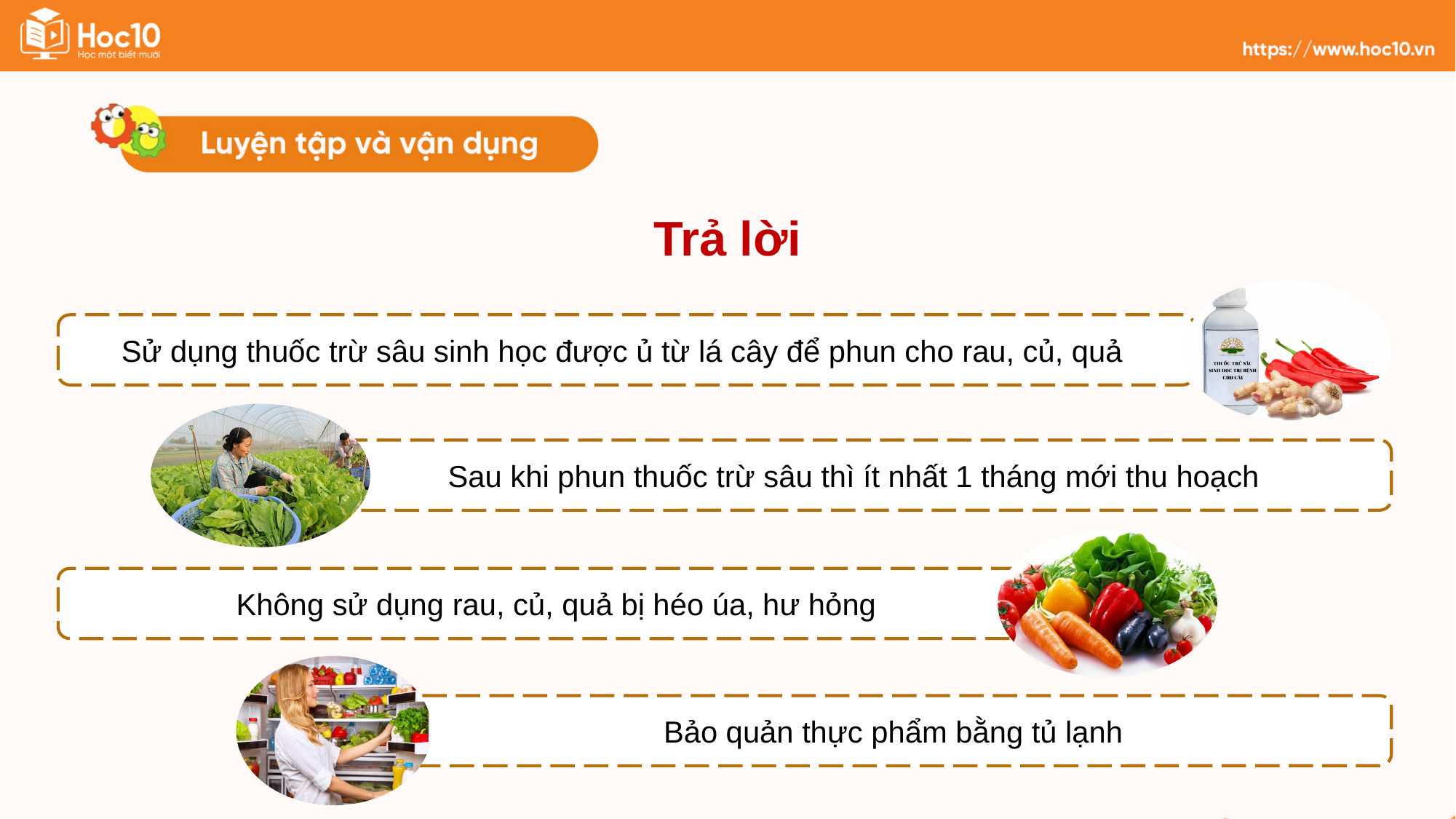

Trả lời

Sử dụng thuốc trừ sâu sinh học được ủ từ lá cây để phun cho rau, củ, quả

Sau khi phun thuốc trừ sâu thì ít nhất 1 tháng mới thu hoạch

Không sử dụng rau, củ, quả bị héo úa, hư hỏng

Bảo quản thực phẩm bằng tủ lạnh